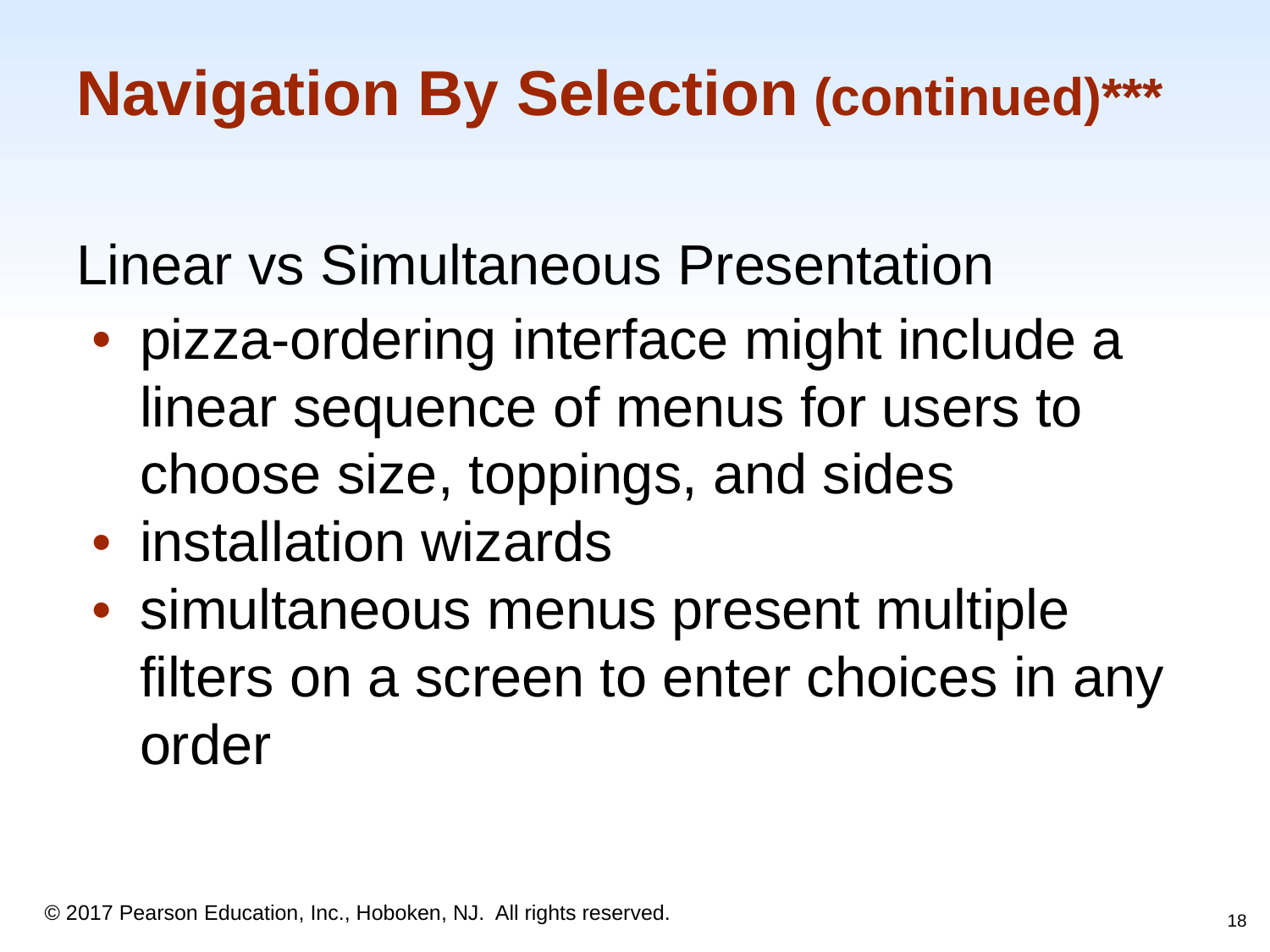

# Navigation By Selection (continued)***
Linear vs Simultaneous Presentation
pizza-ordering interface might include a linear sequence of menus for users to choose size, toppings, and sides
installation wizards
simultaneous menus present multiple filters on a screen to enter choices in any order
18